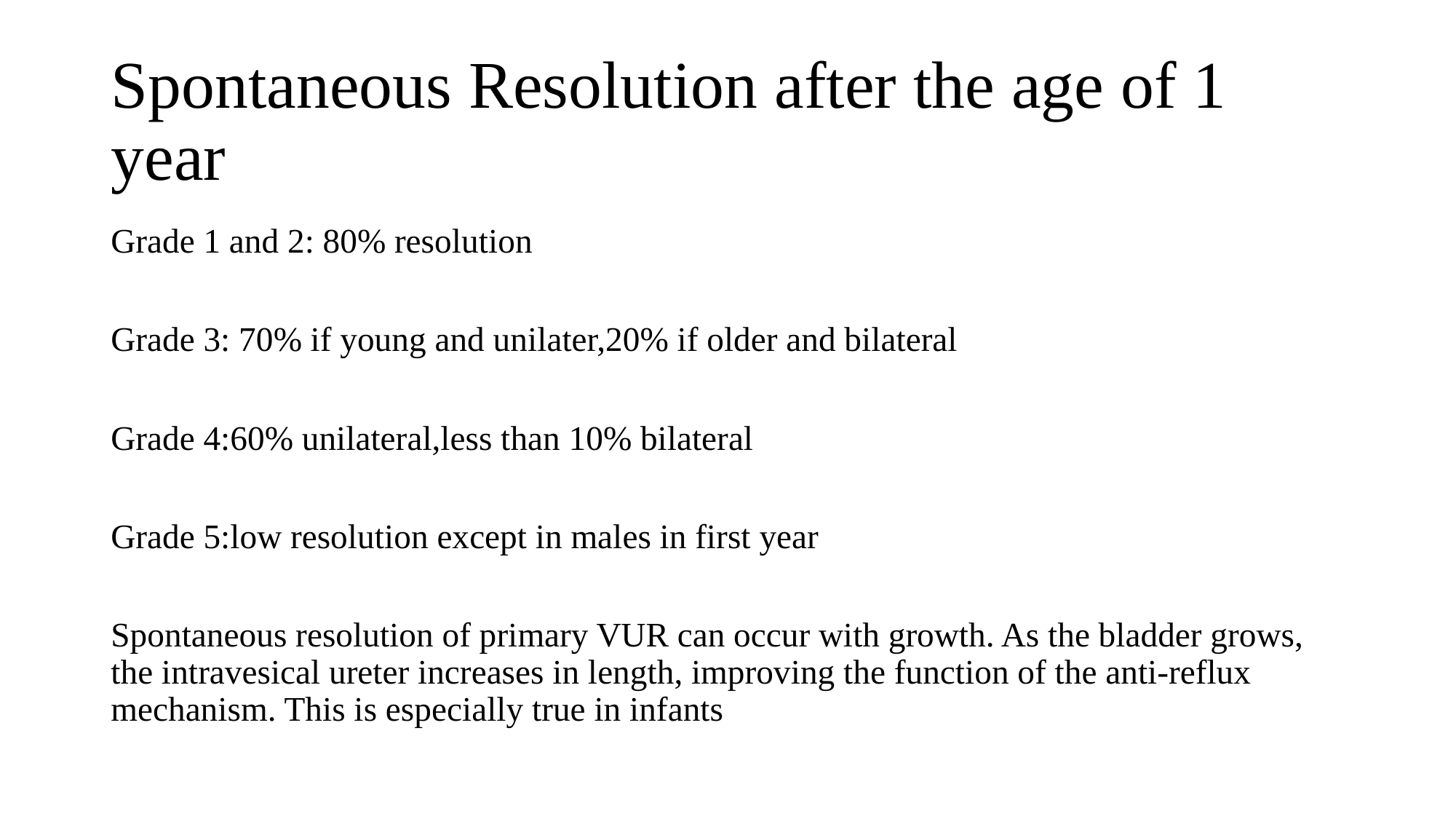

# Spontaneous Resolution after the age of 1 year
Grade 1 and 2: 80% resolution

Grade 3: 70% if young and unilater,20% if older and bilateral

Grade 4:60% unilateral,less than 10% bilateral

Grade 5:low resolution except in males in first year

Spontaneous resolution of primary VUR can occur with growth. As the bladder grows, the intravesical ureter increases in length, improving the function of the anti-reflux mechanism. This is especially true in infants